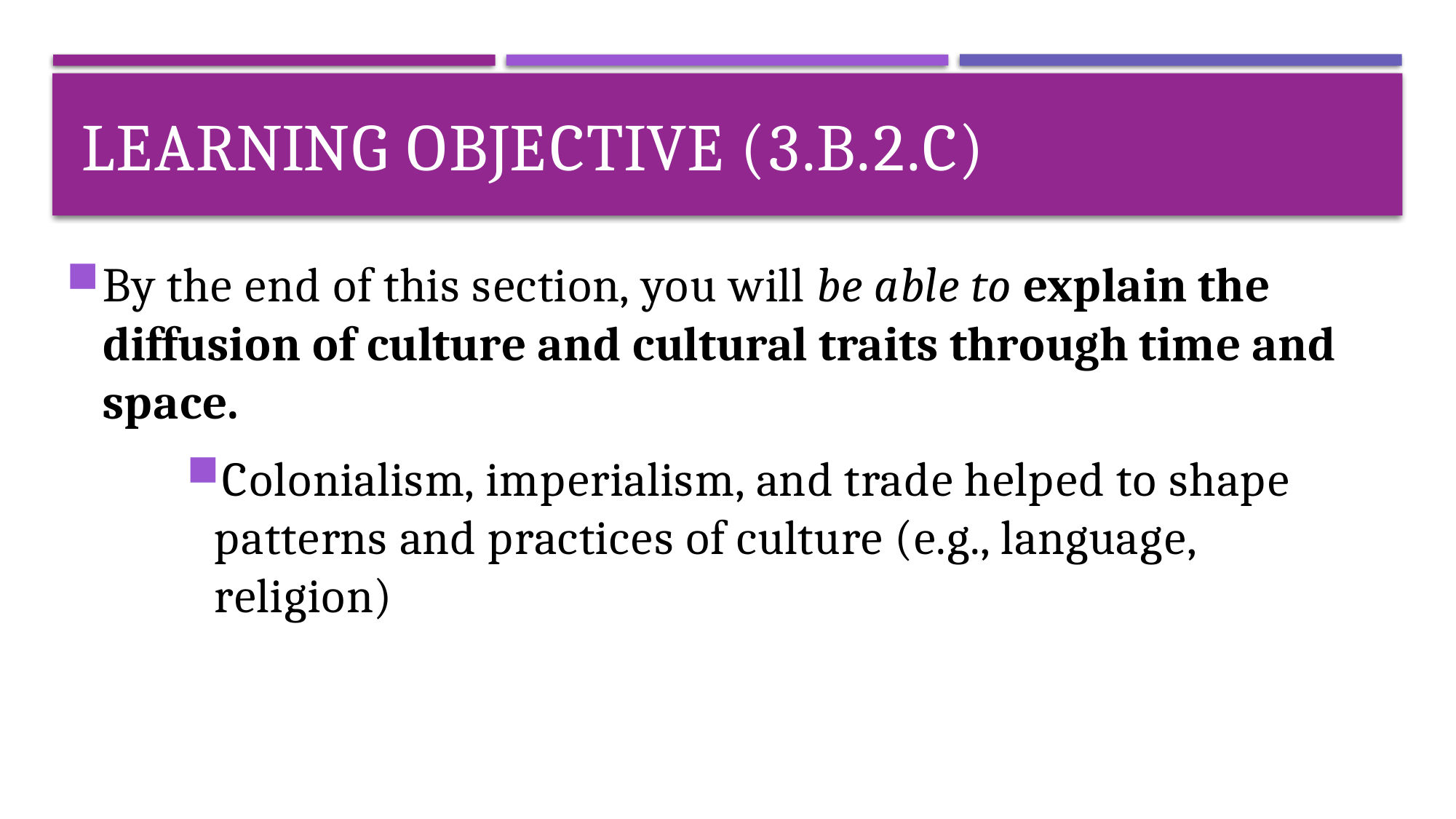

# Learning objective (3.B.2.C)
By the end of this section, you will be able to explain the diffusion of culture and cultural traits through time and space.
Colonialism, imperialism, and trade helped to shape patterns and practices of culture (e.g., language, religion)